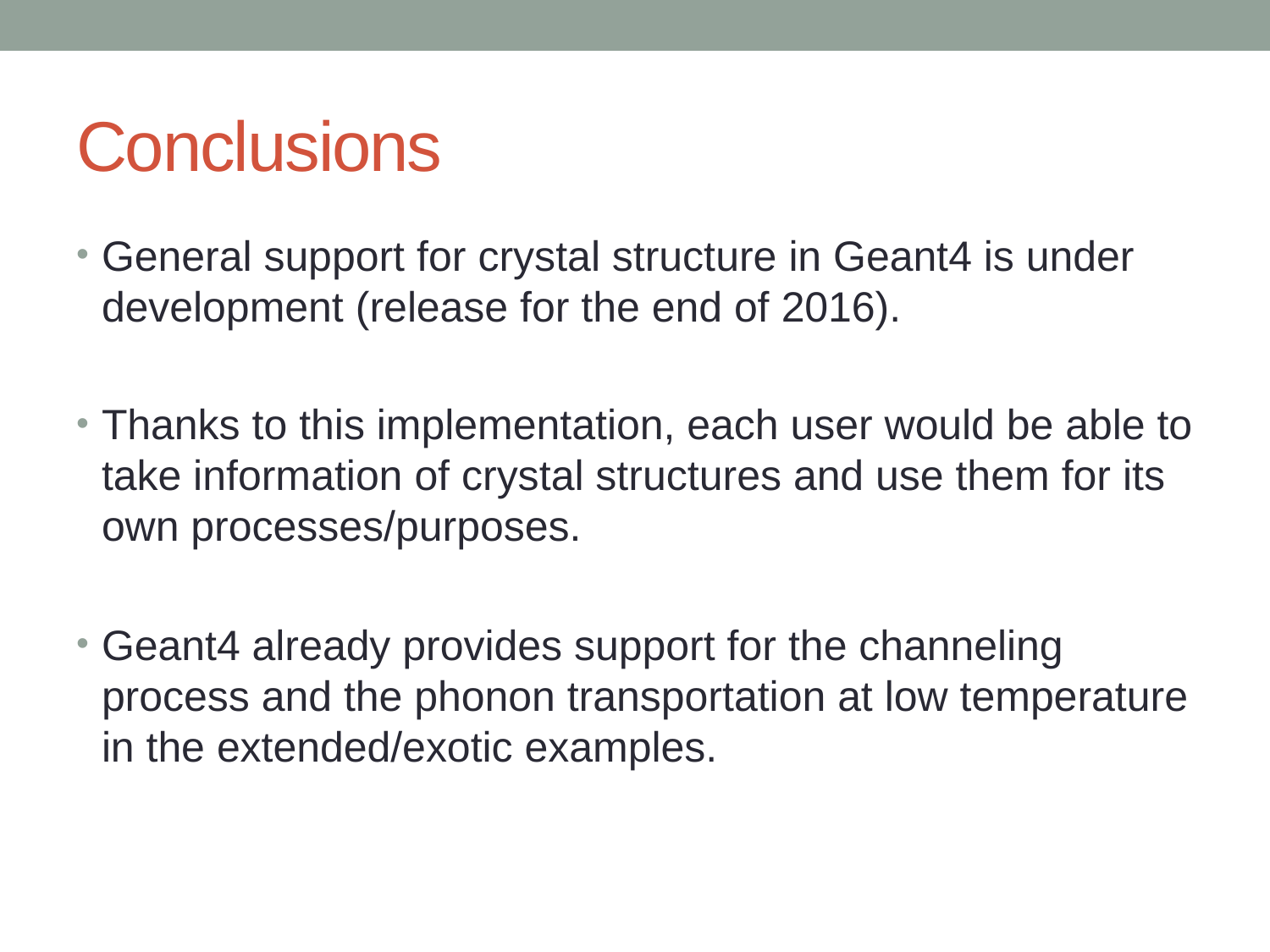

# Conclusions
General support for crystal structure in Geant4 is under development (release for the end of 2016).

Thanks to this implementation, each user would be able to take information of crystal structures and use them for its own processes/purposes.

Geant4 already provides support for the channeling process and the phonon transportation at low temperature in the extended/exotic examples.